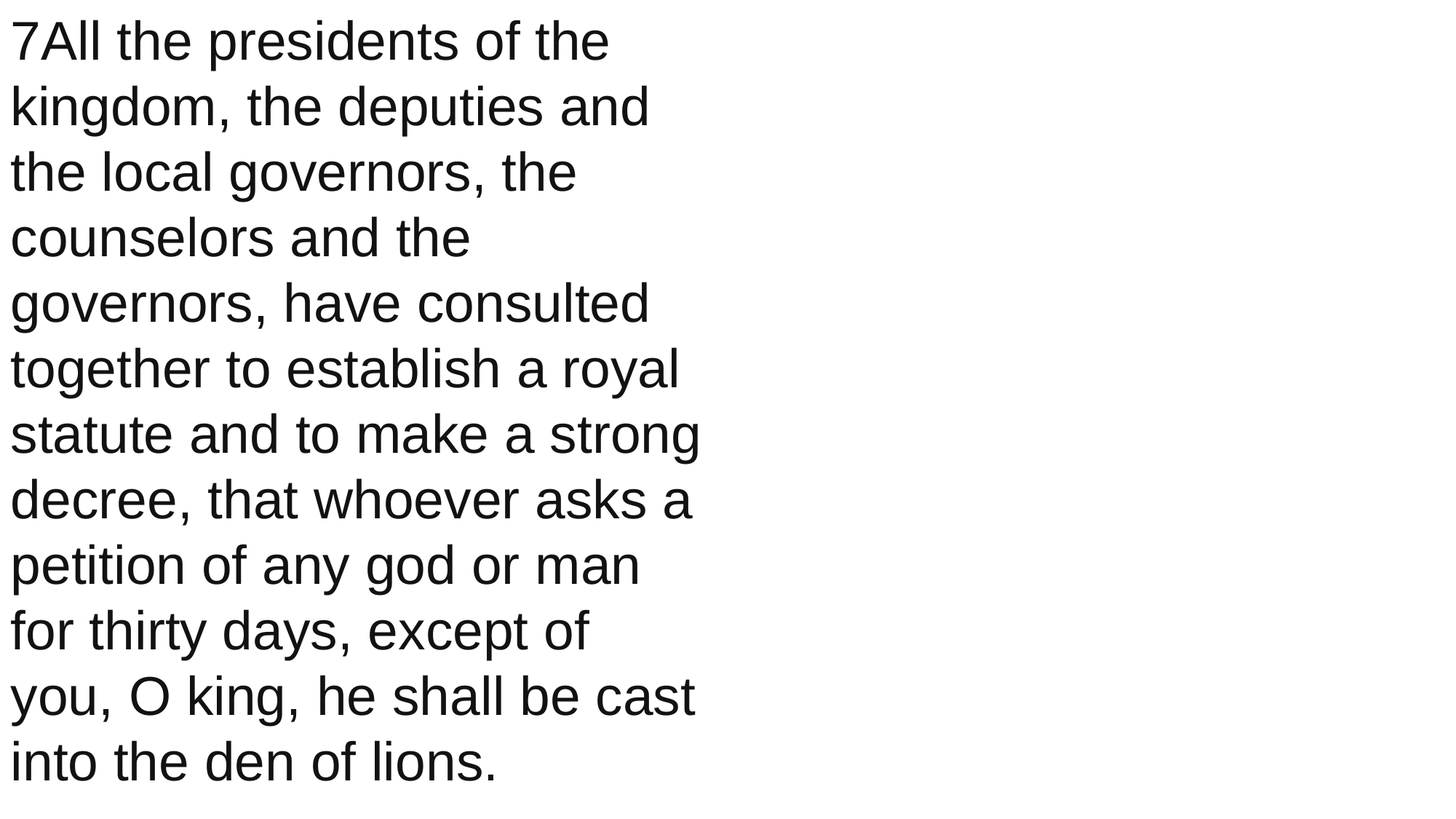

7All the presidents of the kingdom, the deputies and the local governors, the counselors and the governors, have consulted together to establish a royal statute and to make a strong decree, that whoever asks a petition of any god or man for thirty days, except of you, O king, he shall be cast into the den of lions.
 John